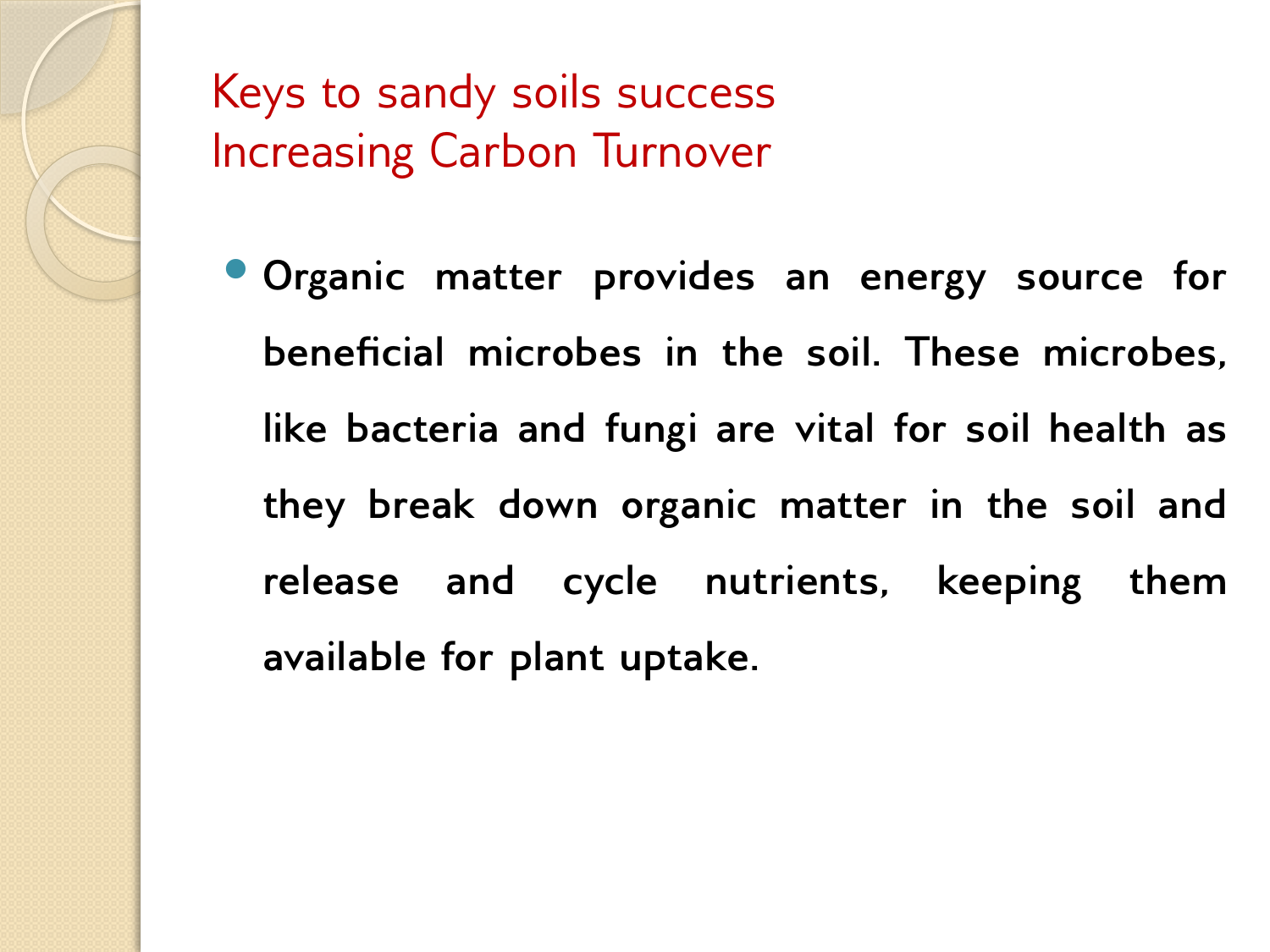

# Keys to sandy soils success Increasing Carbon Turnover
Organic matter provides an energy source for beneficial microbes in the soil. These microbes, like bacteria and fungi are vital for soil health as they break down organic matter in the soil and release and cycle nutrients, keeping them available for plant uptake.